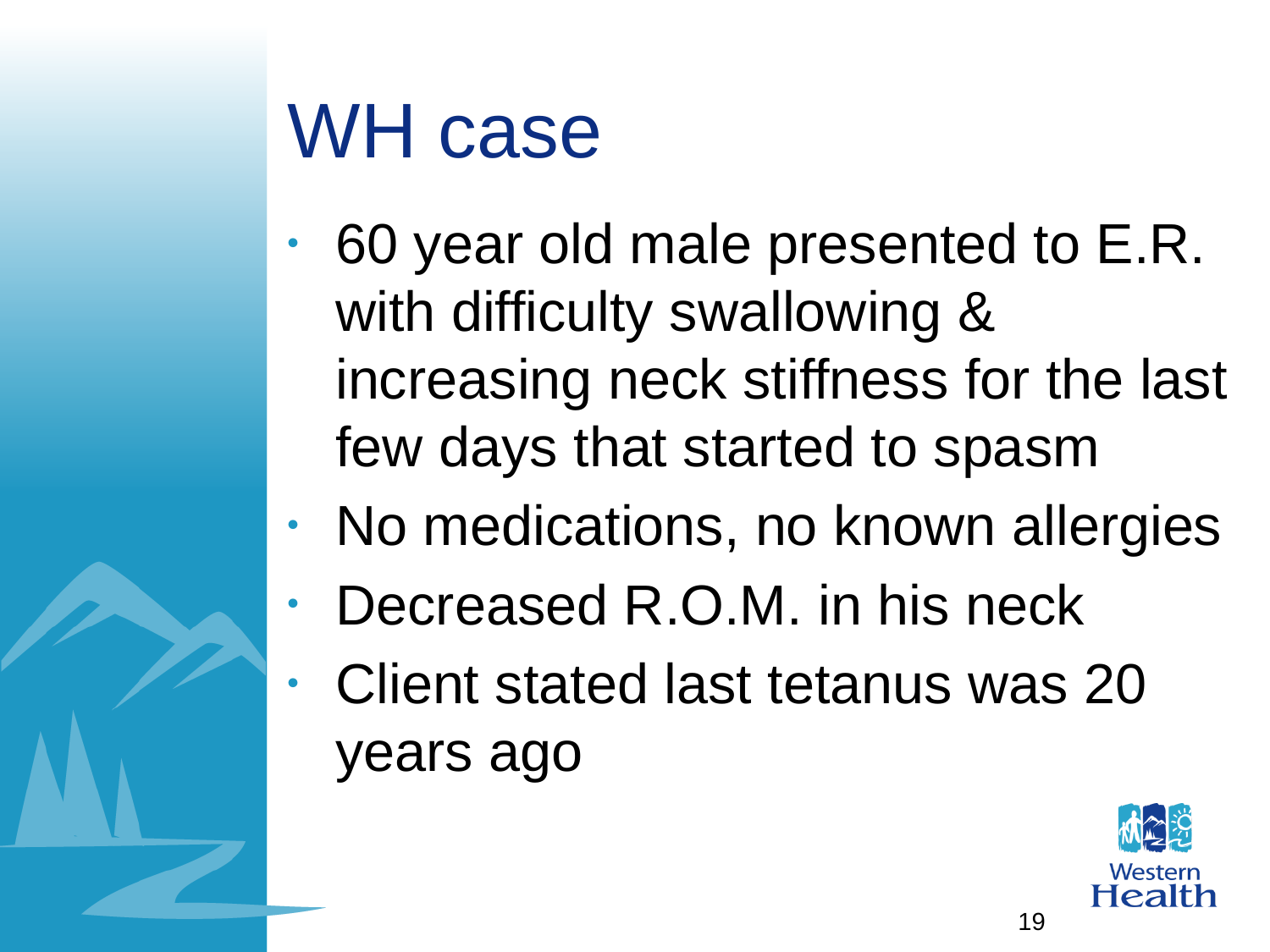

# WH case
60 year old male presented to E.R. with difficulty swallowing & increasing neck stiffness for the last few days that started to spasm
No medications, no known allergies
Decreased R.O.M. in his neck
Client stated last tetanus was 20 years ago

19